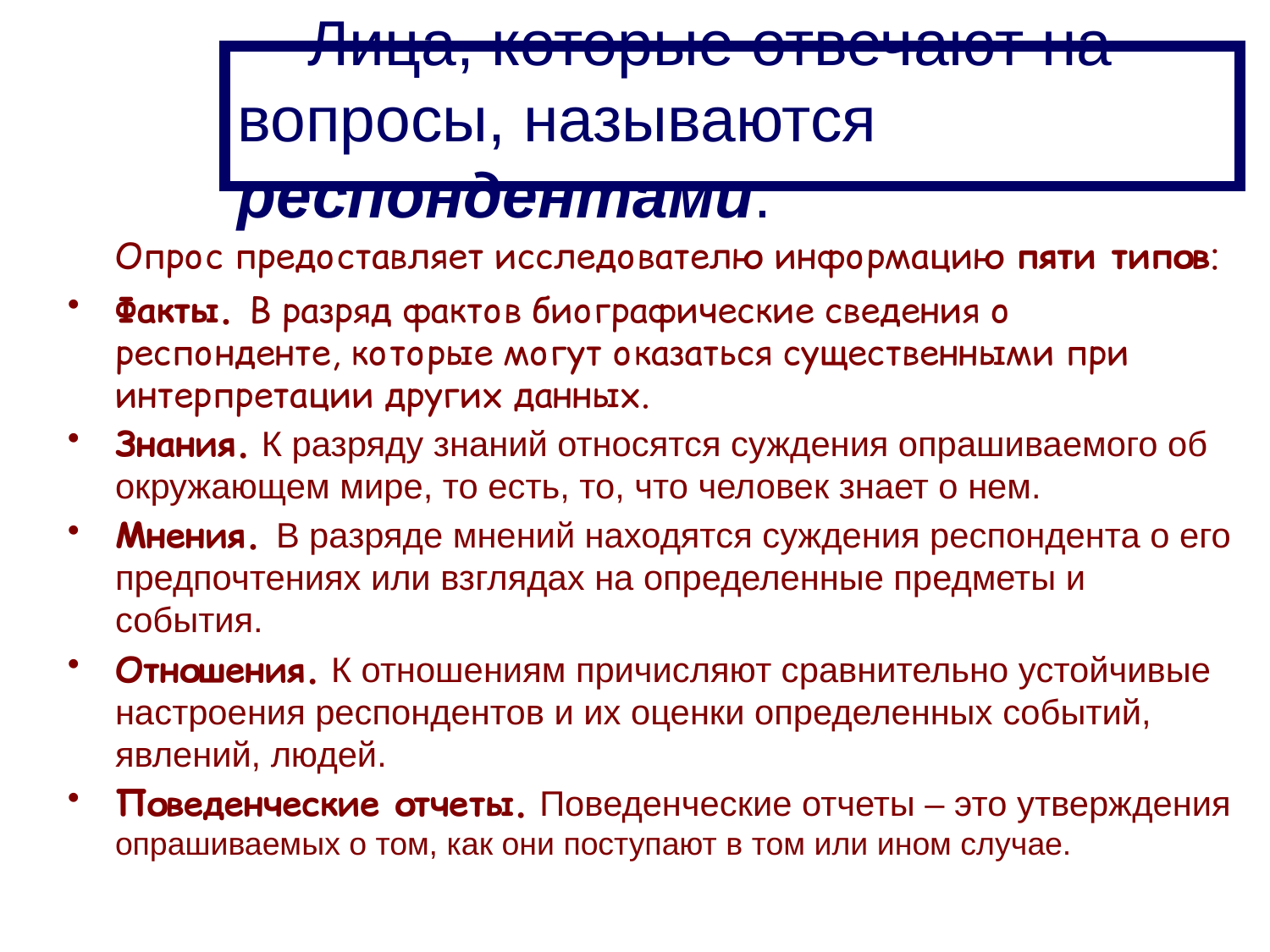

# Лица, которые отвечают на вопросы, называются респондентами.
   Опрос предоставляет исследователю информацию пяти типов:
Факты. В разряд фактов биографические сведения о респонденте, которые могут оказаться существенными при интерпретации других данных.
Знания. К разряду знаний относятся суждения опрашиваемого об окружающем мире, то есть, то, что человек знает о нем.
Мнения. В разряде мнений находятся суждения респондента о его предпочтениях или взглядах на определенные предметы и события.
Отношения. К отношениям причисляют сравнительно устойчивые настроения респондентов и их оценки определенных событий, явлений, людей.
Поведенческие отчеты. Поведенческие отчеты – это утверждения опрашиваемых о том, как они поступают в том или ином случае.